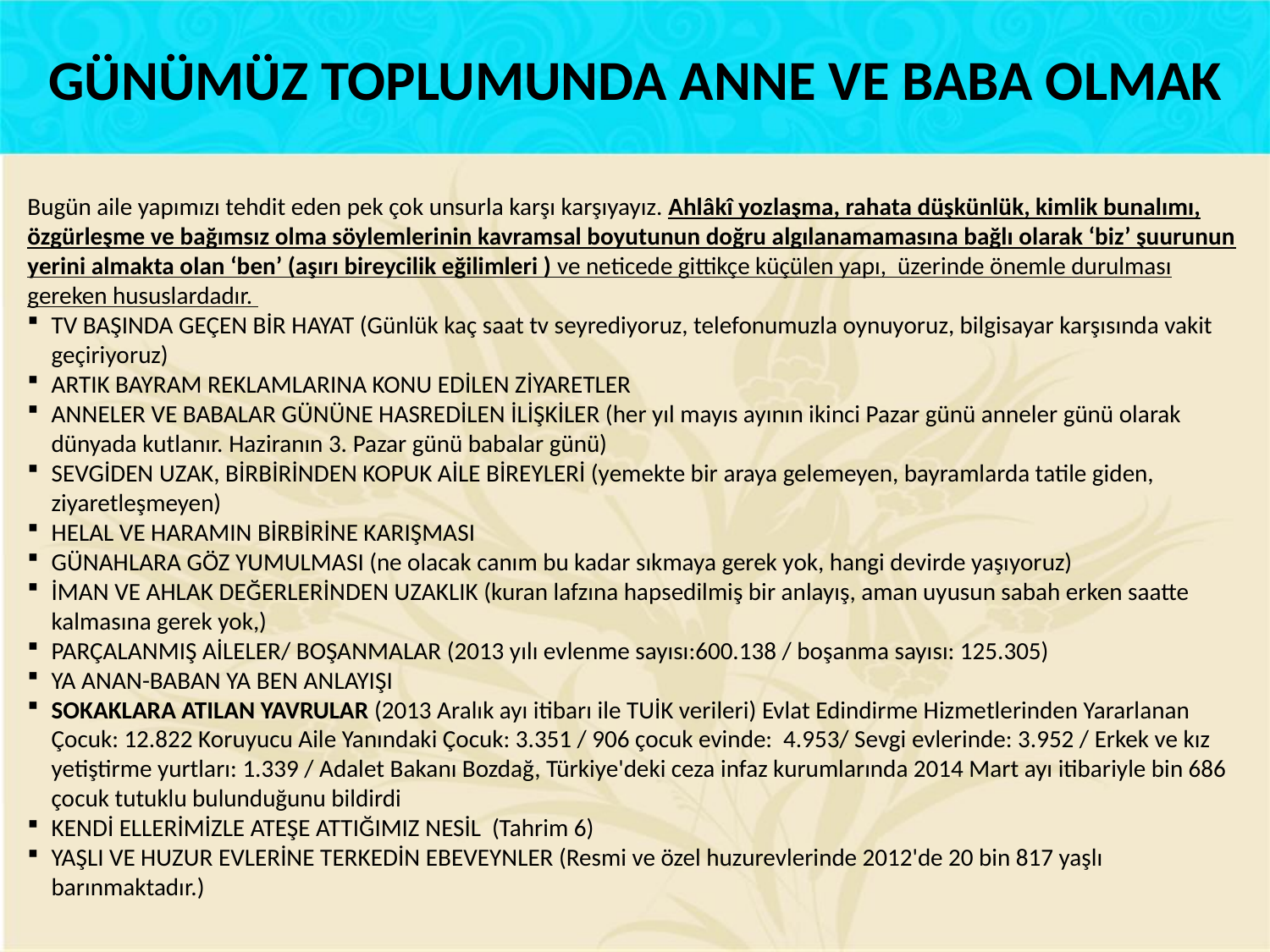

GÜNÜMÜZ TOPLUMUNDA ANNE VE BABA OLMAK
Bugün aile yapımızı tehdit eden pek çok unsurla karşı karşıyayız. Ahlâkî yozlaşma, rahata düşkünlük, kimlik bunalımı, özgürleşme ve bağımsız olma söylemlerinin kavramsal boyutunun doğru algılanamamasına bağlı olarak ‘biz’ şuurunun yerini almakta olan ‘ben’ (aşırı bireycilik eğilimleri ) ve neticede gittikçe küçülen yapı,  üzerinde önemle durulması gereken hususlardadır.
TV BAŞINDA GEÇEN BİR HAYAT (Günlük kaç saat tv seyrediyoruz, telefonumuzla oynuyoruz, bilgisayar karşısında vakit geçiriyoruz)
ARTIK BAYRAM REKLAMLARINA KONU EDİLEN ZİYARETLER
ANNELER VE BABALAR GÜNÜNE HASREDİLEN İLİŞKİLER (her yıl mayıs ayının ikinci Pazar günü anneler günü olarak dünyada kutlanır. Haziranın 3. Pazar günü babalar günü)
SEVGİDEN UZAK, BİRBİRİNDEN KOPUK AİLE BİREYLERİ (yemekte bir araya gelemeyen, bayramlarda tatile giden, ziyaretleşmeyen)
HELAL VE HARAMIN BİRBİRİNE KARIŞMASI
GÜNAHLARA GÖZ YUMULMASI (ne olacak canım bu kadar sıkmaya gerek yok, hangi devirde yaşıyoruz)
İMAN VE AHLAK DEĞERLERİNDEN UZAKLIK (kuran lafzına hapsedilmiş bir anlayış, aman uyusun sabah erken saatte kalmasına gerek yok,)
PARÇALANMIŞ AİLELER/ BOŞANMALAR (2013 yılı evlenme sayısı:600.138 / boşanma sayısı: 125.305)
YA ANAN-BABAN YA BEN ANLAYIŞI
SOKAKLARA ATILAN YAVRULAR (2013 Aralık ayı itibarı ile TUİK verileri) Evlat Edindirme Hizmetlerinden Yararlanan Çocuk: 12.822 Koruyucu Aile Yanındaki Çocuk: 3.351 / 906 çocuk evinde:  4.953/ Sevgi evlerinde: 3.952 / Erkek ve kız yetiştirme yurtları: 1.339 / Adalet Bakanı Bozdağ, Türkiye'deki ceza infaz kurumlarında 2014 Mart ayı itibariyle bin 686 çocuk tutuklu bulunduğunu bildirdi
KENDİ ELLERİMİZLE ATEŞE ATTIĞIMIZ NESİL  (Tahrim 6)
YAŞLI VE HUZUR EVLERİNE TERKEDİN EBEVEYNLER (Resmi ve özel huzurevlerinde 2012'de 20 bin 817 yaşlı barınmaktadır.)